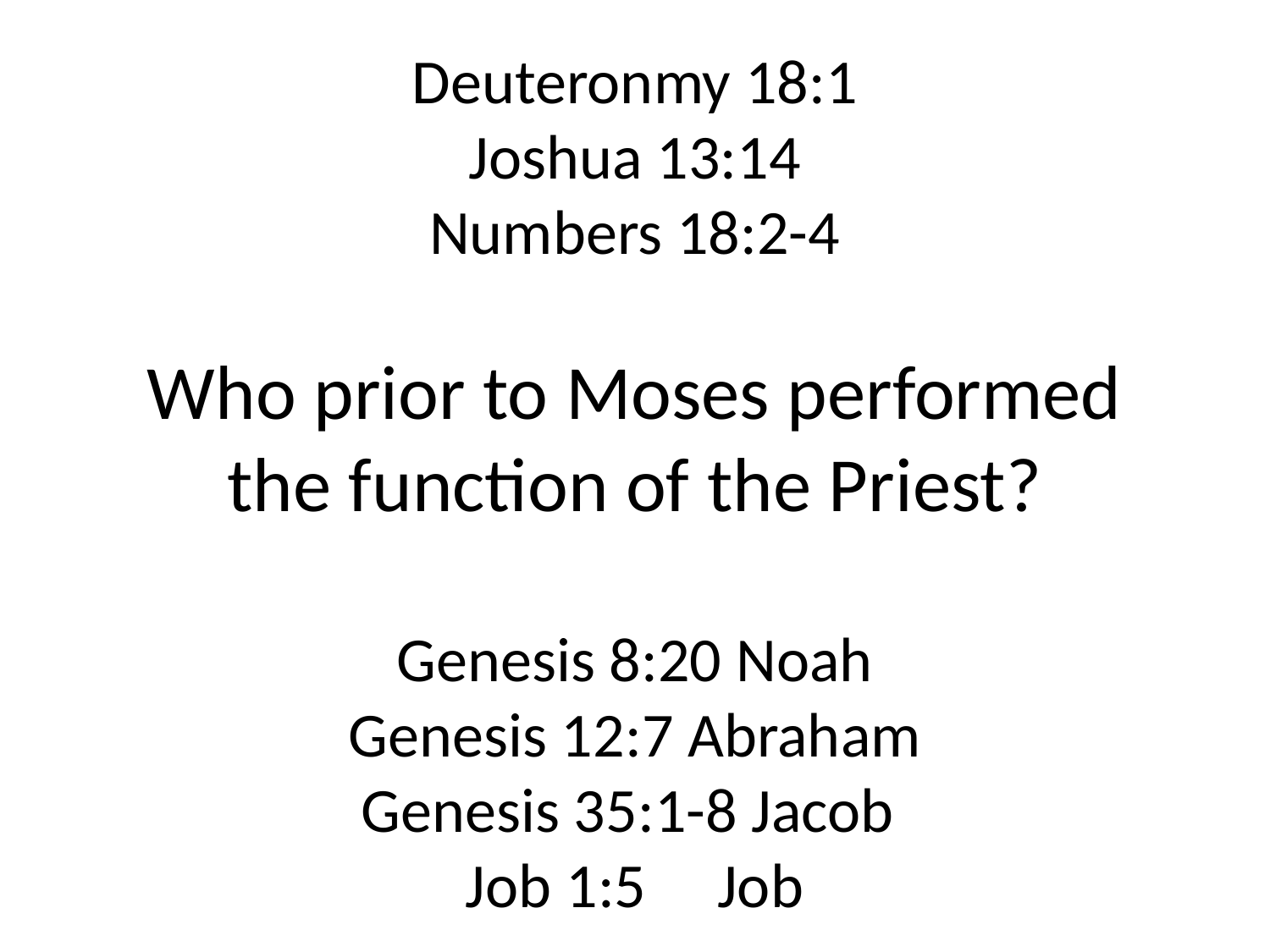

# Deuteronmy 18:1 Joshua 13:14 Numbers 18:2-4 Who prior to Moses performed the function of the Priest? Genesis 8:20 Noah Genesis 12:7 Abraham Genesis 35:1-8 Jacob Job 1:5     Job